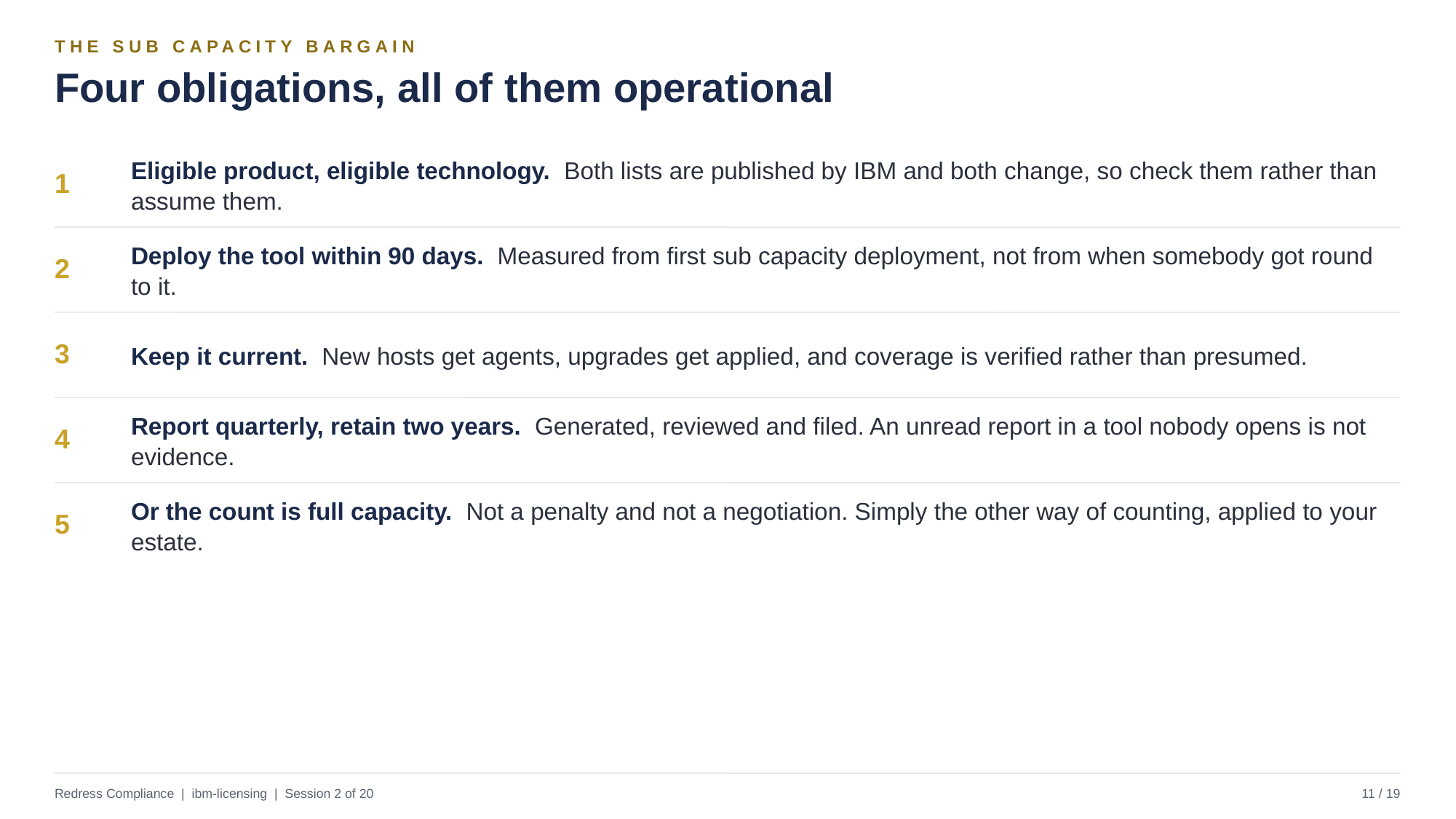

THE SUB CAPACITY BARGAIN
Four obligations, all of them operational
Eligible product, eligible technology.  Both lists are published by IBM and both change, so check them rather than assume them.
1

Deploy the tool within 90 days.  Measured from first sub capacity deployment, not from when somebody got round to it.
2

Keep it current.  New hosts get agents, upgrades get applied, and coverage is verified rather than presumed.
3

Report quarterly, retain two years.  Generated, reviewed and filed. An unread report in a tool nobody opens is not evidence.
4

Or the count is full capacity.  Not a penalty and not a negotiation. Simply the other way of counting, applied to your estate.
5

Redress Compliance  |  ibm-licensing  |  Session 2 of 20
11 / 19